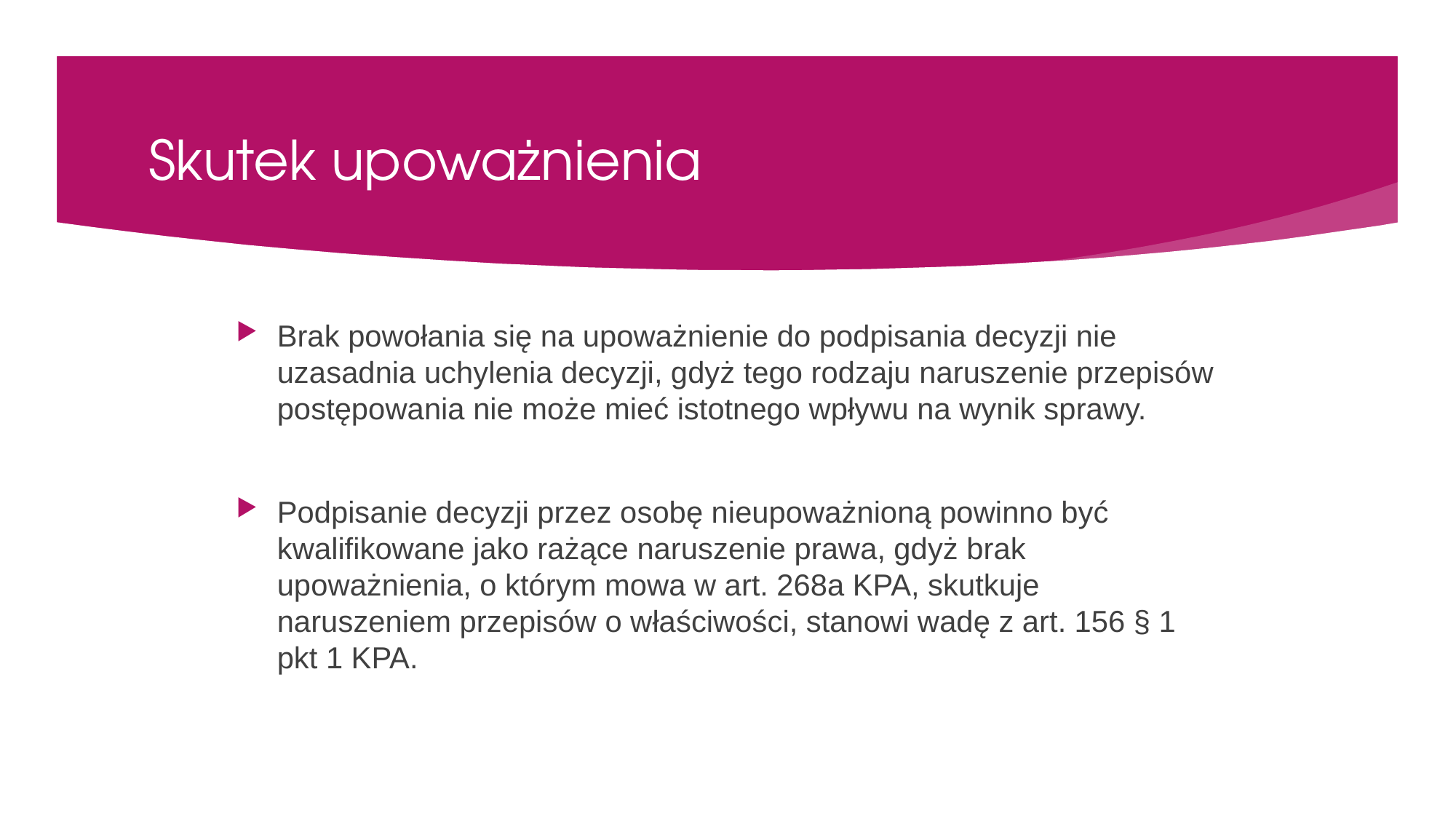

# Skutek upoważnienia

Brak powołania się na upoważnienie do podpisania decyzji nie uzasadnia uchylenia decyzji, gdyż tego rodzaju naruszenie przepisów postępowania nie może mieć istotnego wpływu na wynik sprawy.

Podpisanie decyzji przez osobę nieupoważnioną powinno być kwalifikowane jako rażące naruszenie prawa, gdyż brak upoważnienia, o którym mowa w art. 268a KPA, skutkuje naruszeniem przepisów o właściwości, stanowi wadę z art. 156 § 1 pkt 1 KPA.